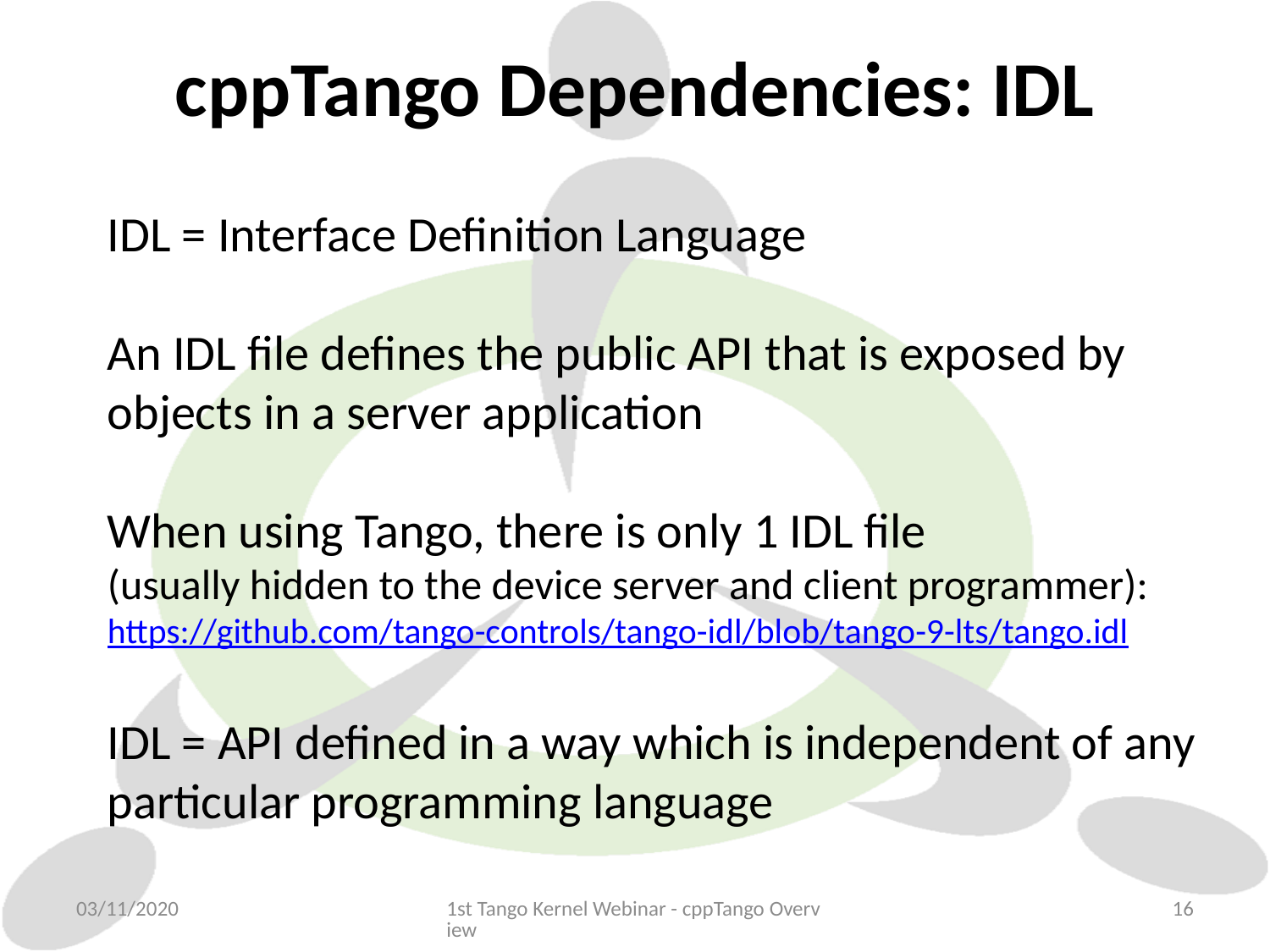

# cppTango Dependencies: IDL
IDL = Interface Definition Language

An IDL file defines the public API that is exposed by objects in a server application

When using Tango, there is only 1 IDL file
(usually hidden to the device server and client programmer):
https://github.com/tango-controls/tango-idl/blob/tango-9-lts/tango.idl

IDL = API defined in a way which is independent of any particular programming language
03/11/2020
1st Tango Kernel Webinar - cppTango Overview
16